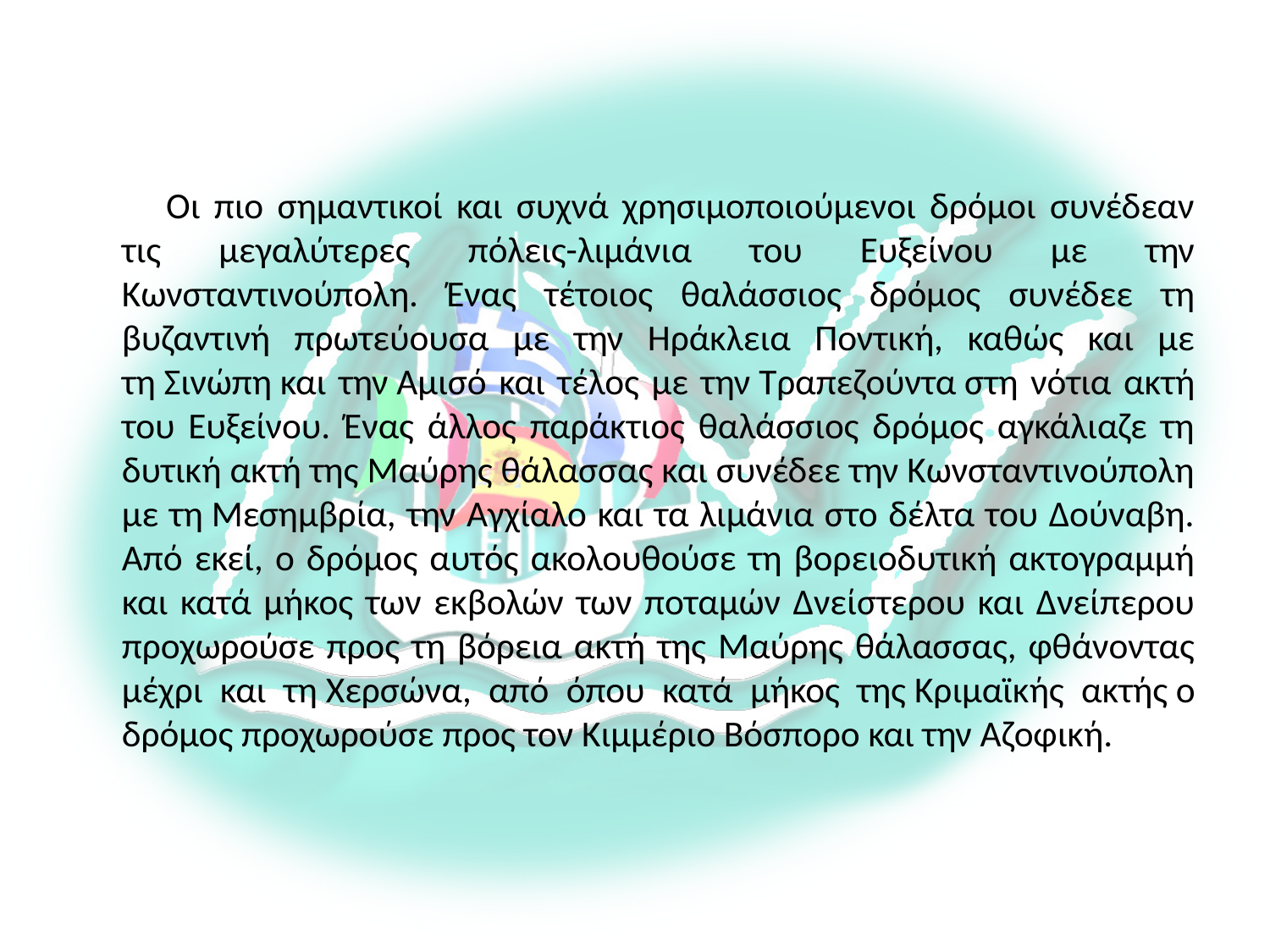

Οι πιο σημαντικοί και συχνά χρησιμοποιούμενοι δρόμοι συνέδεαν τις μεγαλύτερες πόλεις-λιμάνια του Ευξείνου με την Κωνσταντινούπολη. Ένας τέτοιος θαλάσσιος δρόμος συνέδεε τη βυζαντινή πρωτεύουσα με την Ηράκλεια Ποντική, καθώς και με τη Σινώπη και την Αμισό και τέλος με την Τραπεζούντα στη νότια ακτή του Ευξείνου. Ένας άλλος παράκτιος θαλάσσιος δρόμος αγκάλιαζε τη δυτική ακτή της Μαύρης θάλασσας και συνέδεε την Κωνσταντινούπολη με τη Μεσημβρία, την Αγχίαλο και τα λιμάνια στο δέλτα του Δούναβη. Από εκεί, ο δρόμος αυτός ακολουθούσε τη βορειοδυτική ακτογραμμή και κατά μήκος των εκβολών των ποταμών Δνείστερου και Δνείπερου προχωρούσε προς τη βόρεια ακτή της Μαύρης θάλασσας, φθάνοντας μέχρι και τη Χερσώνα, από όπου κατά μήκος της Κριμαϊκής ακτής ο δρόμος προχωρούσε προς τον Κιμμέριο Βόσπορο και την Αζοφική.